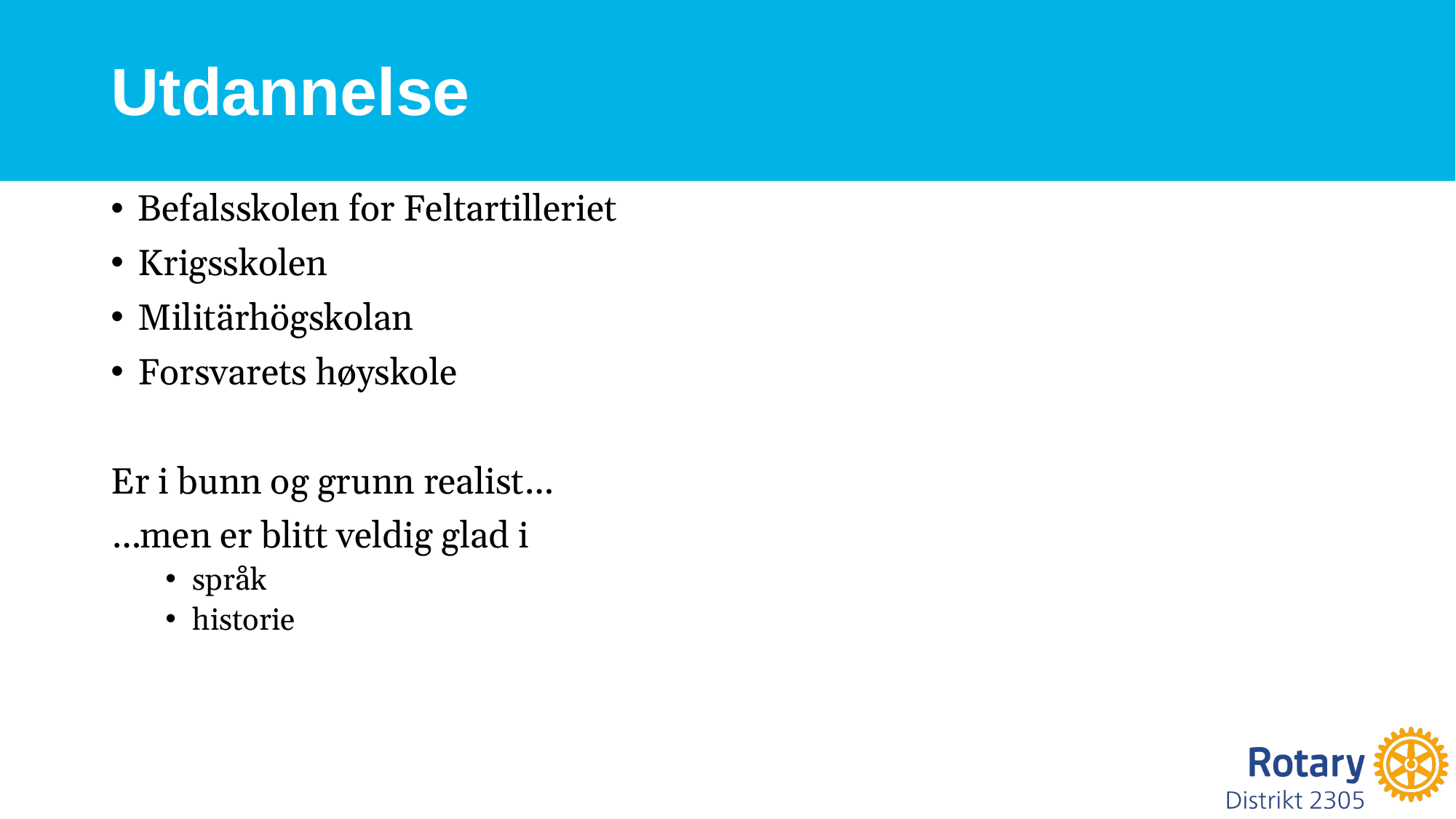

# Utdannelse
Befalsskolen for Feltartilleriet
Krigsskolen
Militärhögskolan
Forsvarets høyskole

Er i bunn og grunn realist…
…men er blitt veldig glad i
språk
historie